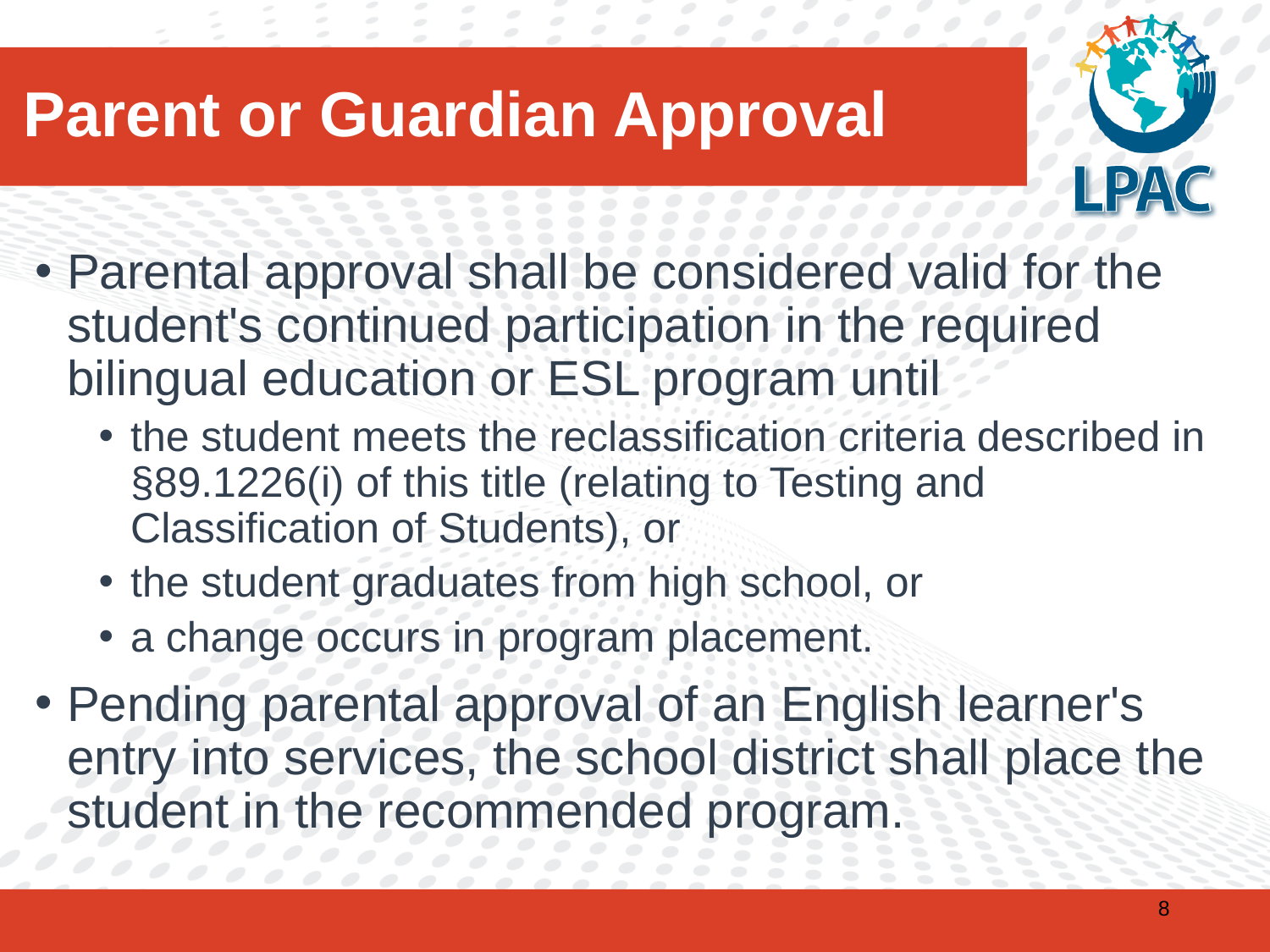

# Parent or Guardian Approval
Parental approval shall be considered valid for the student's continued participation in the required bilingual education or ESL program until
the student meets the reclassification criteria described in §89.1226(i) of this title (relating to Testing and Classification of Students), or
the student graduates from high school, or
a change occurs in program placement.
Pending parental approval of an English learner's entry into services, the school district shall place the student in the recommended program.
8